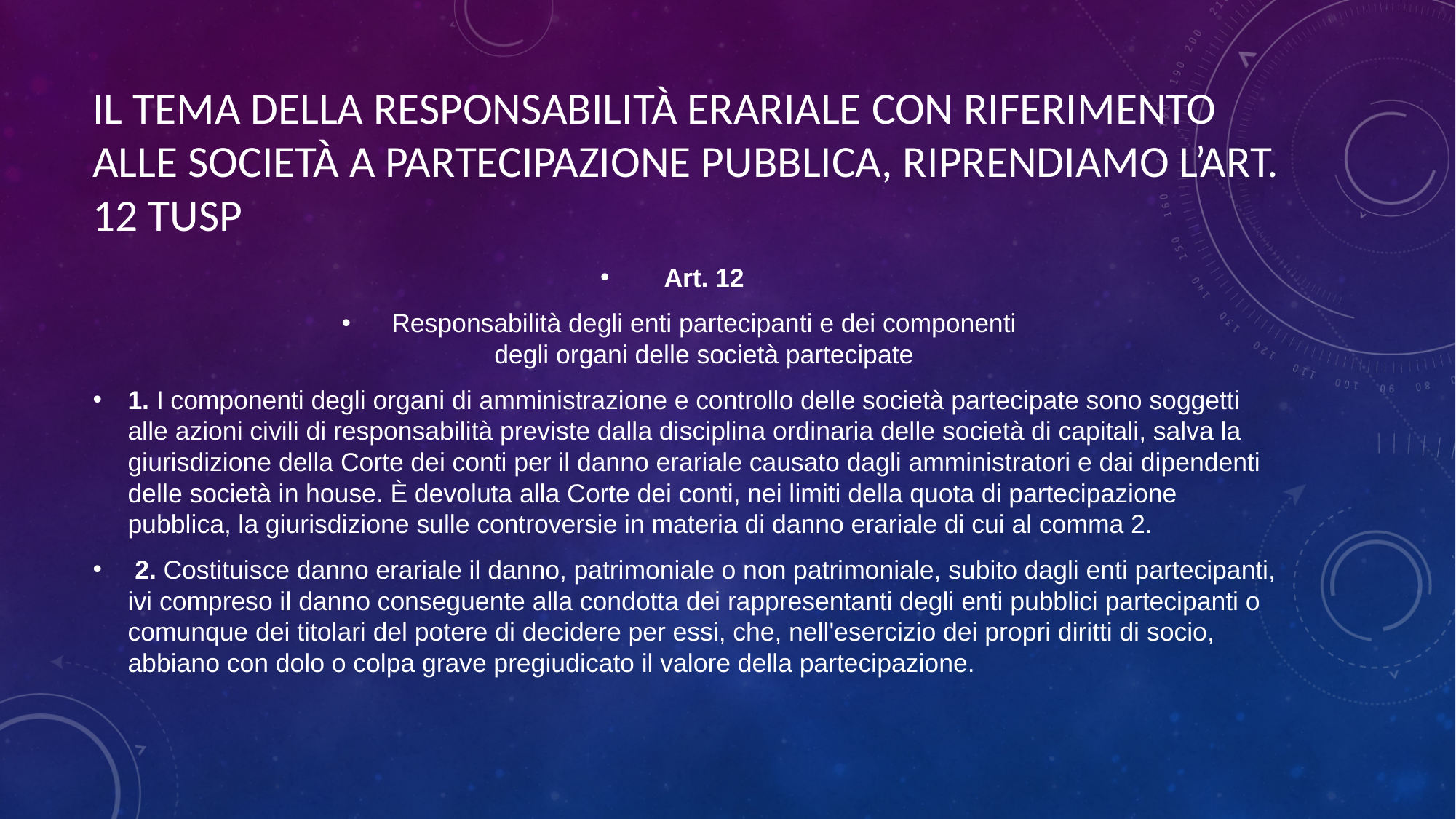

# Il tema della responsabilità erariale con riferimento alle società a partecipazione pubblica, riprendiamo l’art. 12 TUSP
Art. 12
Responsabilità degli enti partecipanti e dei componenti
degli organi delle società partecipate
1. I componenti degli organi di amministrazione e controllo delle società partecipate sono soggetti alle azioni civili di responsabilità previste dalla disciplina ordinaria delle società di capitali, salva la giurisdizione della Corte dei conti per il danno erariale causato dagli amministratori e dai dipendenti delle società in house. È devoluta alla Corte dei conti, nei limiti della quota di partecipazione pubblica, la giurisdizione sulle controversie in materia di danno erariale di cui al comma 2.
 2. Costituisce danno erariale il danno, patrimoniale o non patrimoniale, subito dagli enti partecipanti, ivi compreso il danno conseguente alla condotta dei rappresentanti degli enti pubblici partecipanti o comunque dei titolari del potere di decidere per essi, che, nell'esercizio dei propri diritti di socio, abbiano con dolo o colpa grave pregiudicato il valore della partecipazione.